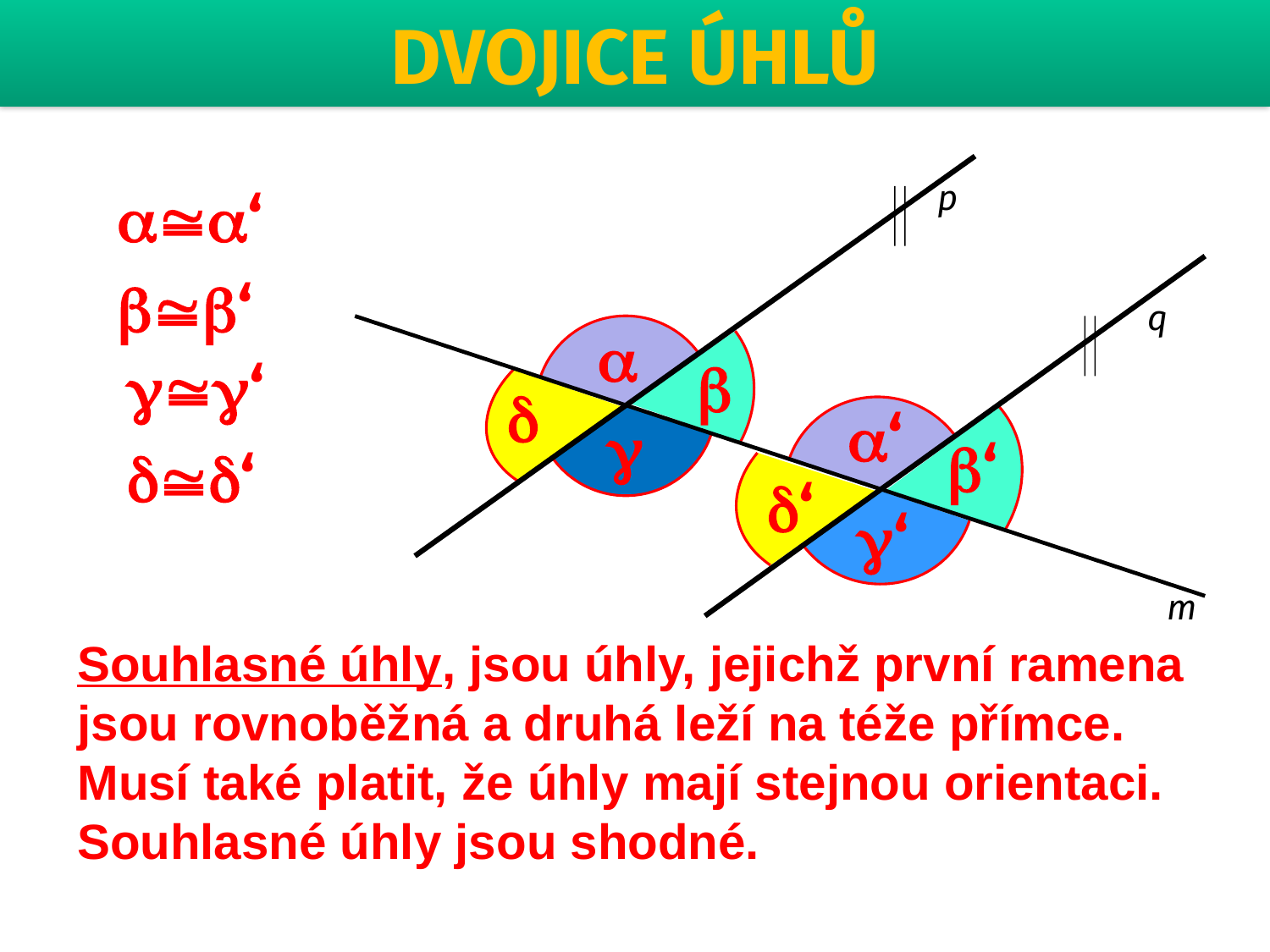

# Dvojice úhlů
p
α≅α‘

β≅β‘

q
α

γ≅γ‘
β

δ

α‘

γ
β‘
δ≅δ‘
δ‘
γ‘
m
Souhlasné úhly, jsou úhly, jejichž první ramena jsou rovnoběžná a druhá leží na téže přímce. Musí také platit, že úhly mají stejnou orientaci. Souhlasné úhly jsou shodné.